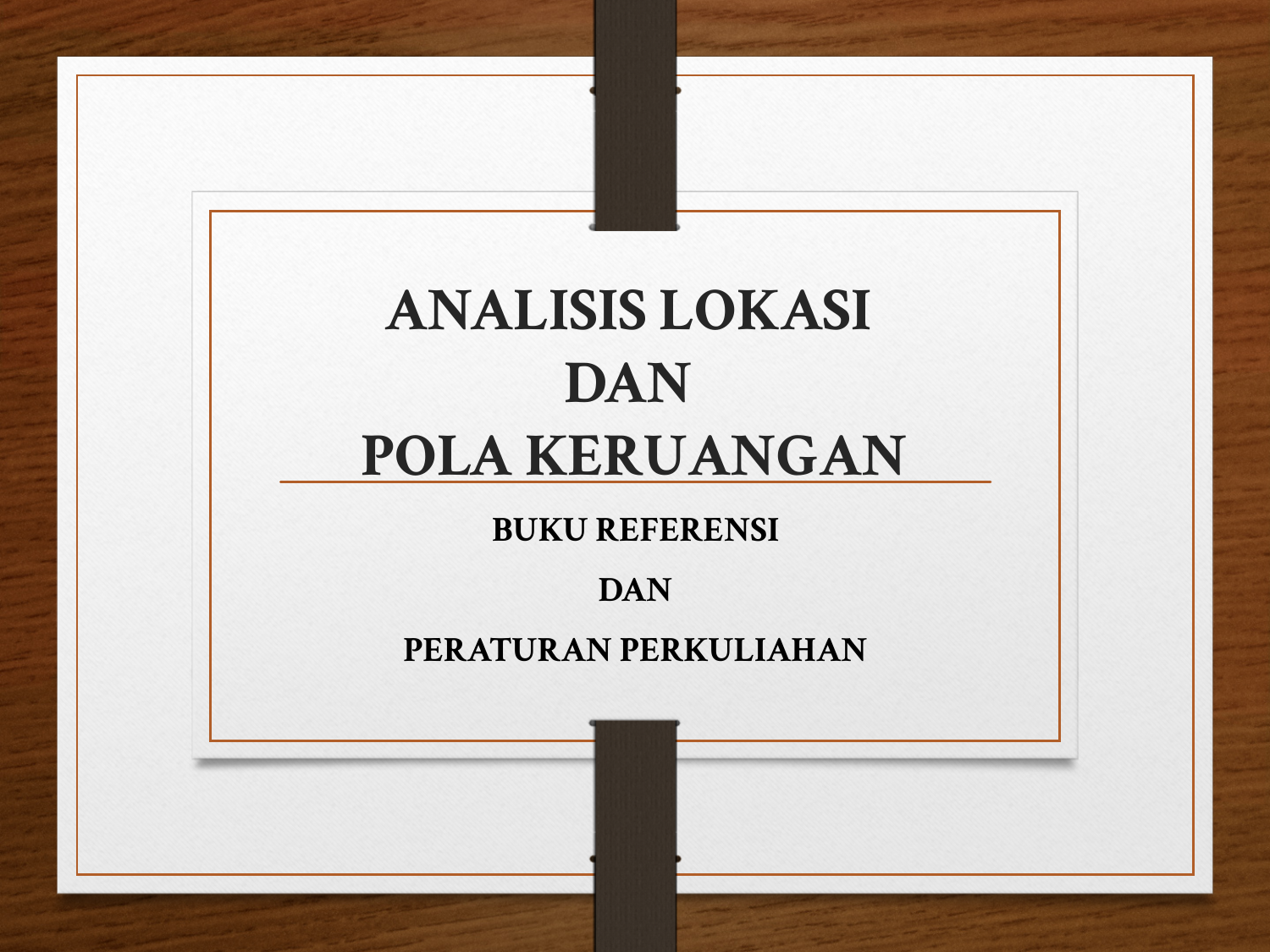

# ANALISIS LOKASI DAN POLA KERUANGAN
BUKU REFERENSI
DAN
PERATURAN PERKULIAHAN